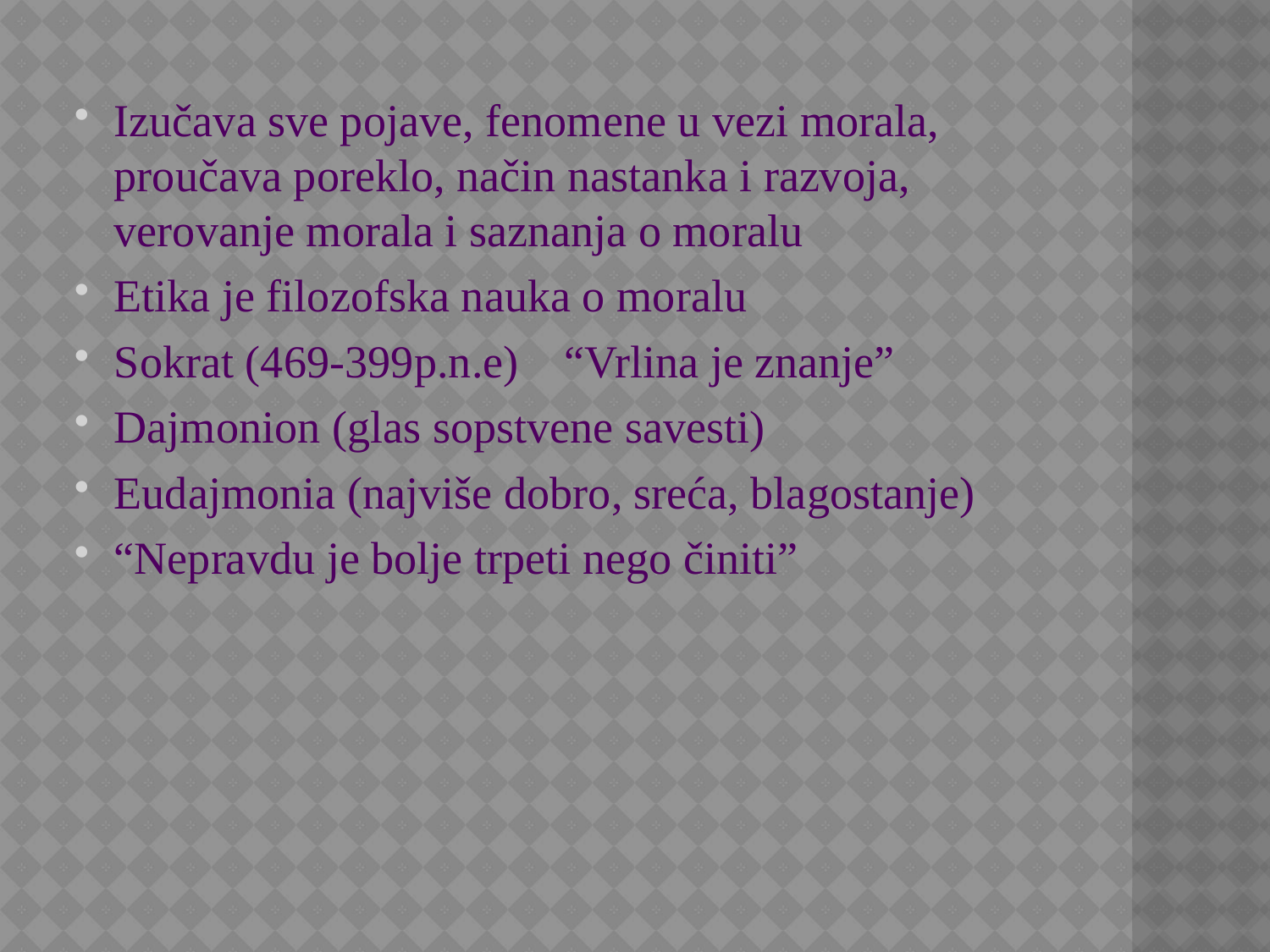

Izučava sve pojave, fenomene u vezi morala, proučava poreklo, način nastanka i razvoja, verovanje morala i saznanja o moralu
Etika je filozofska nauka o moralu
Sokrat (469-399p.n.e)    “Vrlina je znanje”
Dajmonion (glas sopstvene savesti)
Eudajmonia (najviše dobro, sreća, blagostanje)
“Nepravdu je bolje trpeti nego činiti”